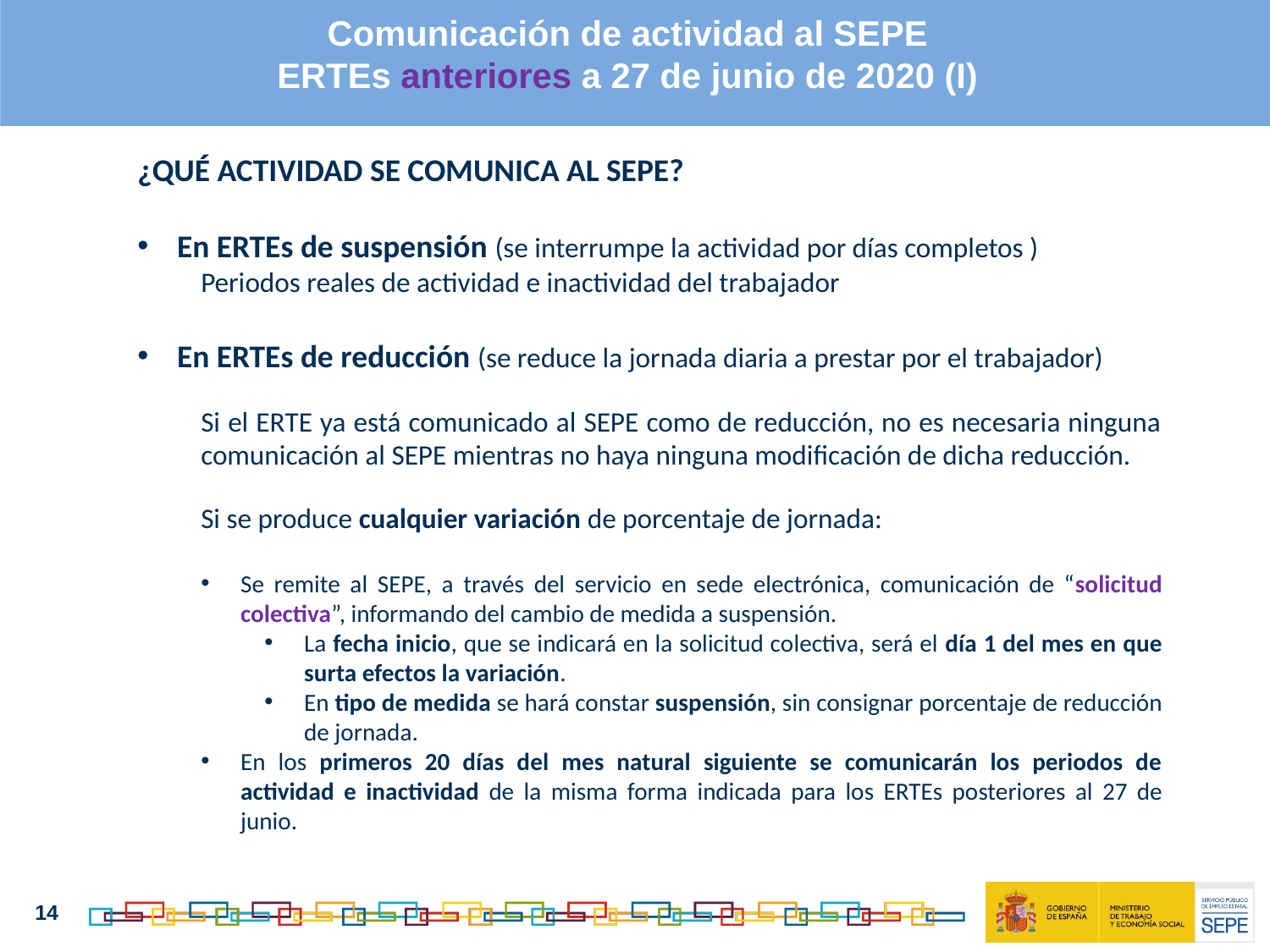

Comunicación de actividad al SEPE
ERTEs anteriores a 27 de junio de 2020 (I)
¿QUÉ ACTIVIDAD SE COMUNICA AL SEPE?

En ERTEs de suspensión (se interrumpe la actividad por días completos )
Periodos reales de actividad e inactividad del trabajador

En ERTEs de reducción (se reduce la jornada diaria a prestar por el trabajador)

Si el ERTE ya está comunicado al SEPE como de reducción, no es necesaria ninguna comunicación al SEPE mientras no haya ninguna modificación de dicha reducción.

Si se produce cualquier variación de porcentaje de jornada:

Se remite al SEPE, a través del servicio en sede electrónica, comunicación de “solicitud colectiva”, informando del cambio de medida a suspensión.
La fecha inicio, que se indicará en la solicitud colectiva, será el día 1 del mes en que surta efectos la variación.
En tipo de medida se hará constar suspensión, sin consignar porcentaje de reducción de jornada.
En los primeros 20 días del mes natural siguiente se comunicarán los periodos de actividad e inactividad de la misma forma indicada para los ERTEs posteriores al 27 de junio.

14